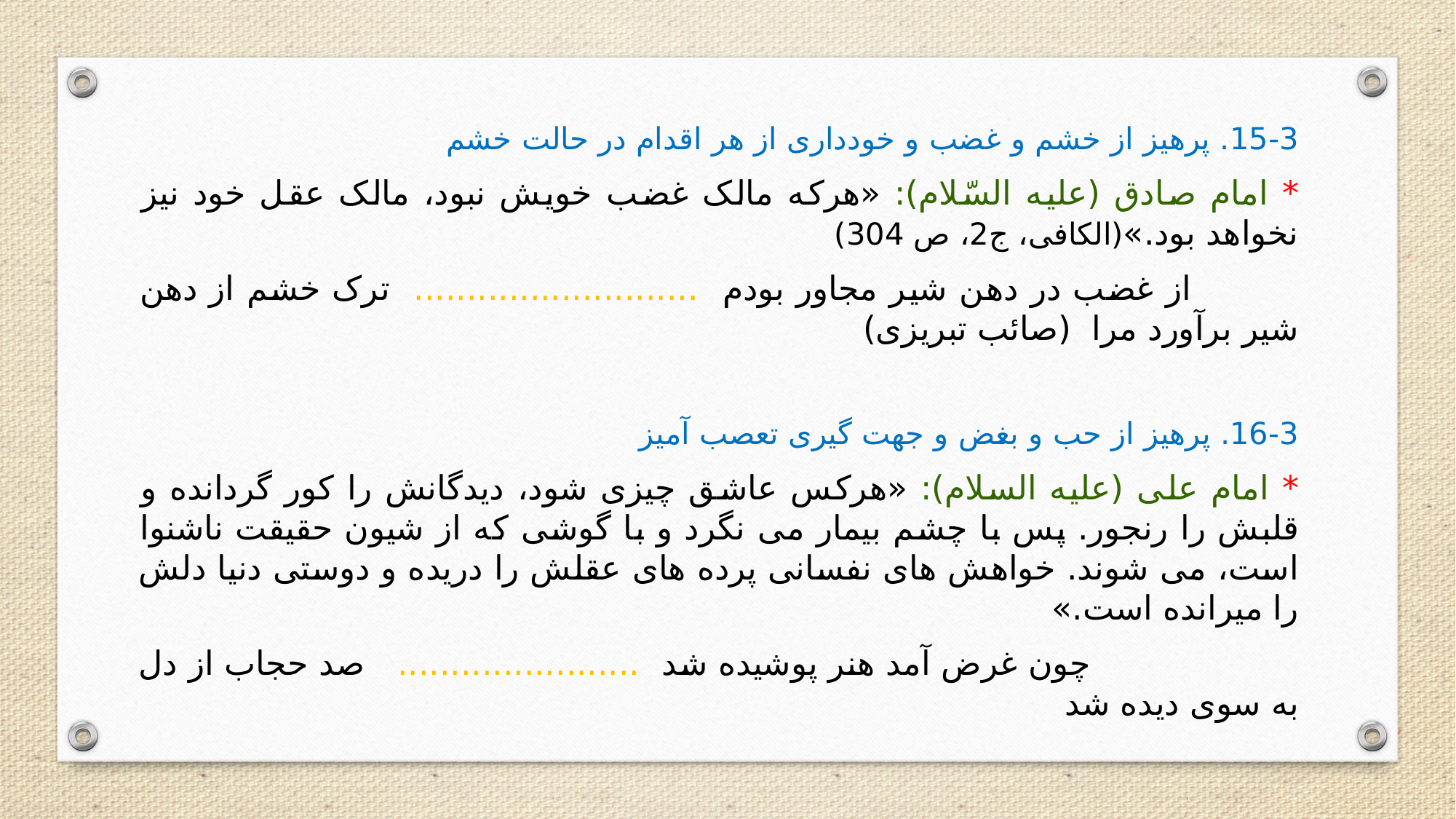

15-3. پرهیز از خشم و غضب و خودداری از هر اقدام در حالت خشم
* امام صادق (علیه السّلام): «هرکه مالک غضب خویش نبود، مالک عقل خود نیز نخواهد بود.»(الکافی، ج2، ص 304)
         از غضب در دهن شیر مجاور بودم  ...........................  ترک خشم از دهن شیر برآورد مرا  (صائب تبریزی)

16-3. پرهیز از حب و بغض و جهت گیری تعصب آمیز
* امام علی (علیه السلام): «هرکس عاشق چیزی شود، دیدگانش را کور گردانده و قلبش را رنجور. پس با چشم بیمار می نگرد و با گوشی که از شیون حقیقت ناشنوا است، می شوند. خواهش های نفسانی پرده های عقلش را دریده و دوستی دنیا دلش را میرانده است.»
                   چون غرض آمد هنر پوشیده شد  .......................   صد حجاب از دل به سوی دیده شد